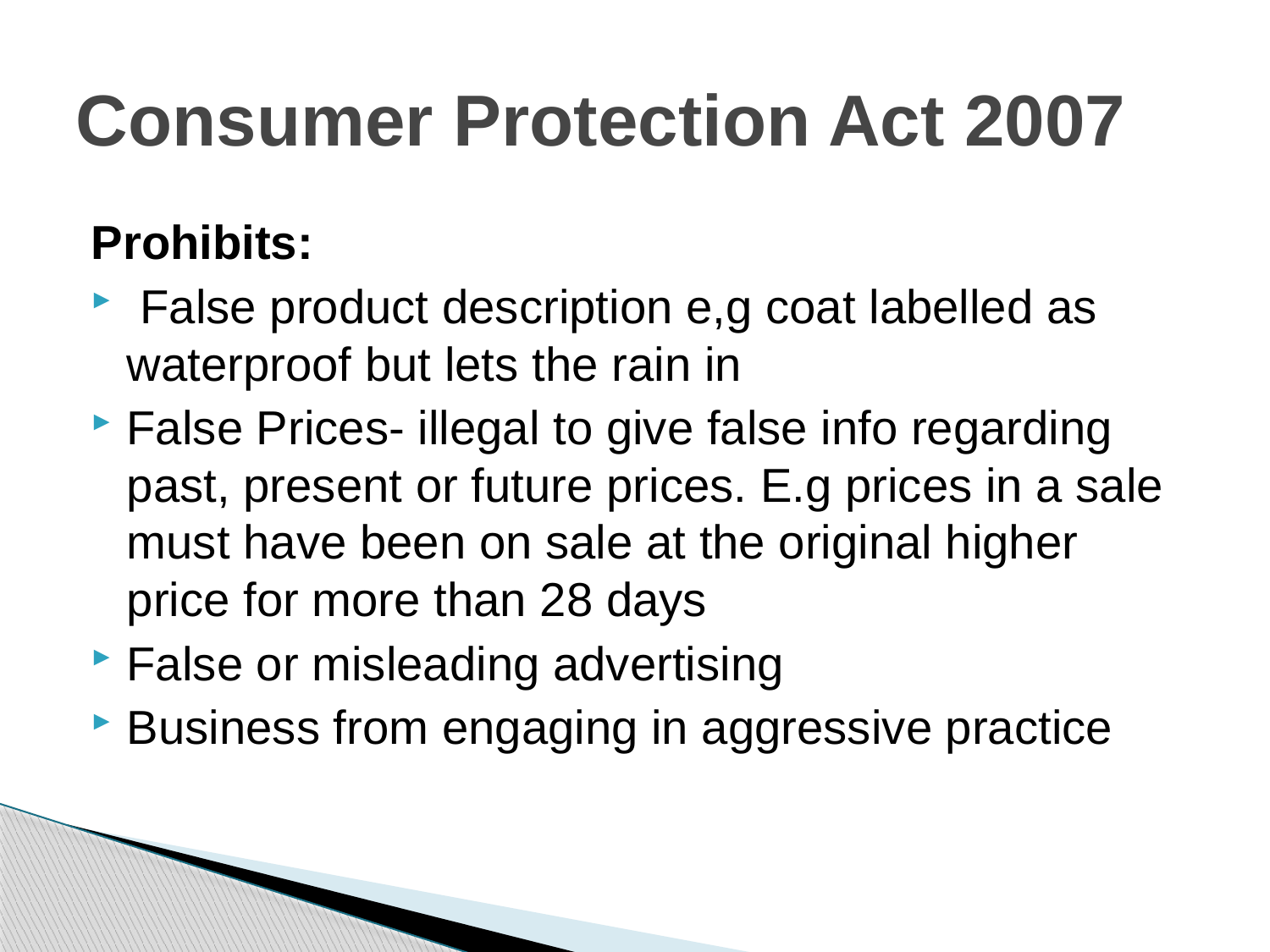

# Consumer Protection Act 2007
Prohibits:
 False product description e,g coat labelled as waterproof but lets the rain in
False Prices- illegal to give false info regarding past, present or future prices. E.g prices in a sale must have been on sale at the original higher price for more than 28 days
False or misleading advertising
Business from engaging in aggressive practice